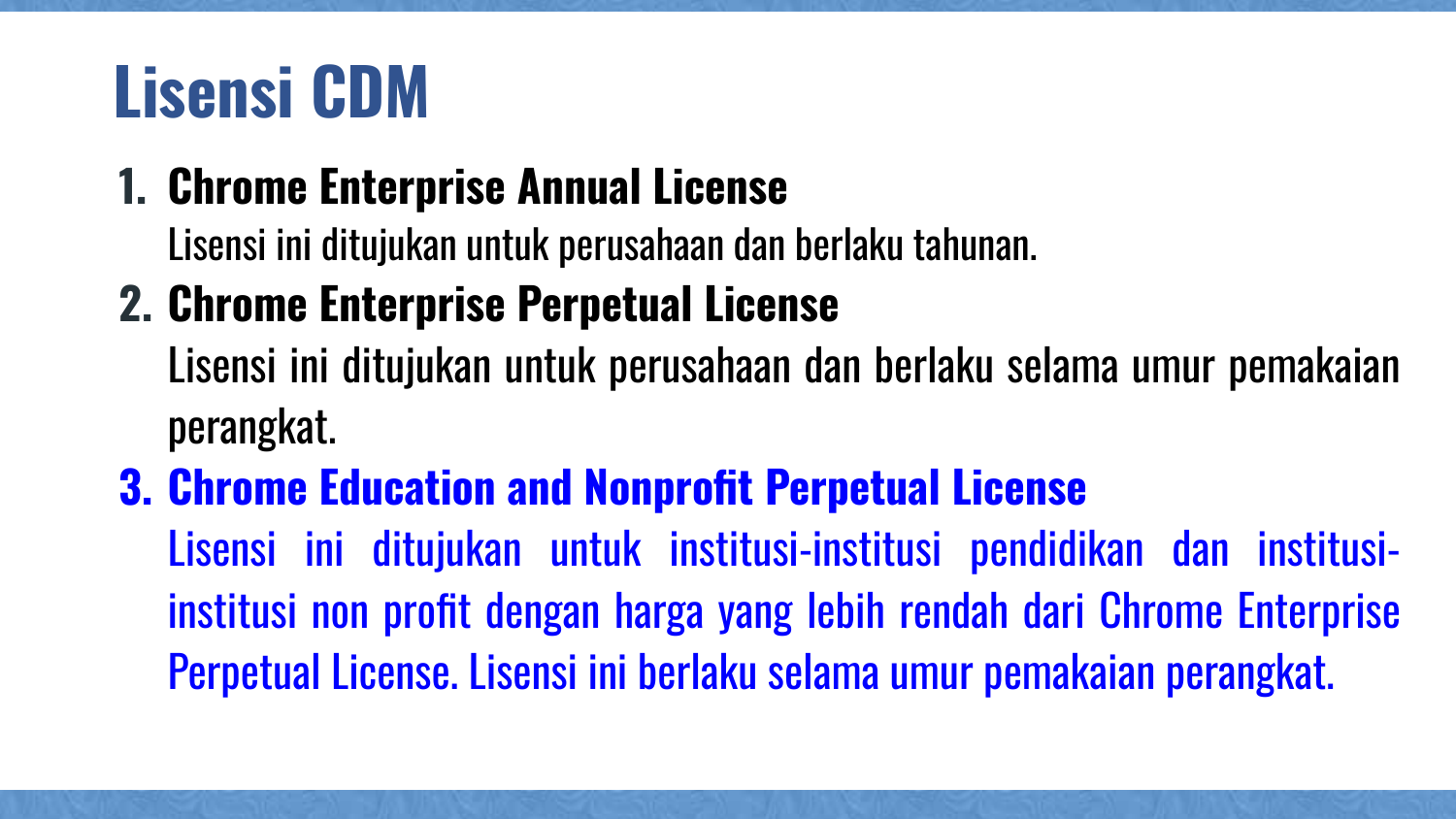

Lisensi CDM
Chrome Enterprise Annual License
Lisensi ini ditujukan untuk perusahaan dan berlaku tahunan.
Chrome Enterprise Perpetual License
Lisensi ini ditujukan untuk perusahaan dan berlaku selama umur pemakaian perangkat.
Chrome Education and Nonprofit Perpetual License
Lisensi ini ditujukan untuk institusi-institusi pendidikan dan institusi-institusi non profit dengan harga yang lebih rendah dari Chrome Enterprise Perpetual License. Lisensi ini berlaku selama umur pemakaian perangkat.